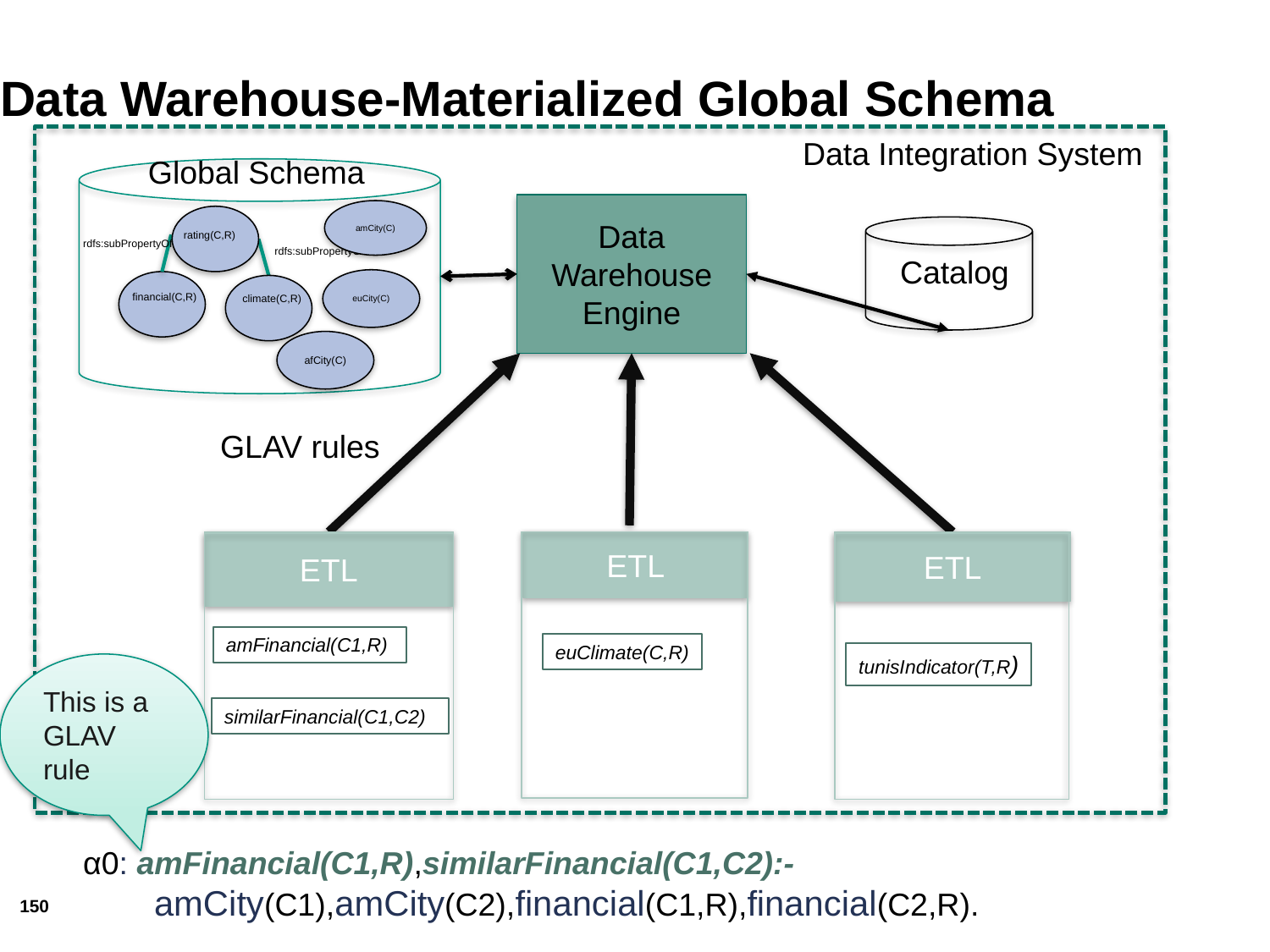

# Data Warehouse-Materialized Global Schema

Data Integration System
Global Schema

Data Warehouse
Engine
amCity(C)

rating(C,R)
rdfs:subPropertyOf
rdfs:subPropertyOf

financial(C,R)
climate(C,R)

Catalog
euCity(C)
afCity(C)
GLAV rules

ETL
ETL
ETL

amFinancial(C1,R)
euClimate(C,R)
tunisIndicator(T,R)
similarFinancial(C1,C2)
This is a GLAV rule
α0: amFinancial(C1,R),similarFinancial(C1,C2):-
        amCity(C1),amCity(C2),financial(C1,R),financial(C2,R).